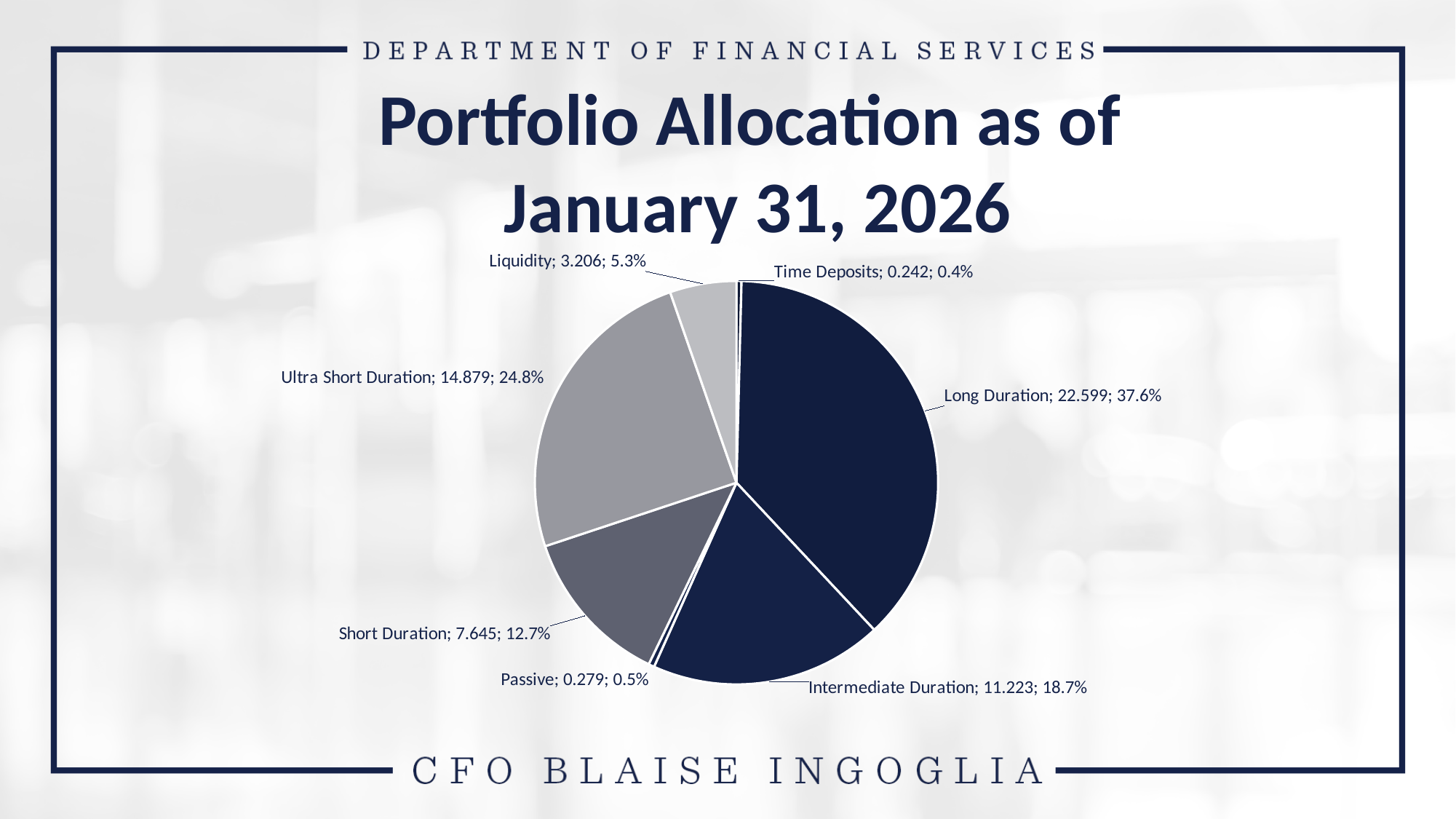

Portfolio Allocation as of
January 31, 2026

### Chart

| Category | Mkt Value | % | Column1 |
|---|---|---|---|
| Time Deposits | 0.242 | 0.00402843207430959 | None |
| Long Duration | 22.599 | 0.3761922993691009 | None |
| Intermediate Duration | 11.223 | 0.1868226990494898 | None |
| Passive | 0.279 | 0.0046443493749271725 | None |
| Short Duration | 7.645 | 0.12726183143841657 | None |
| Ultra Short Duration | 14.879 | 0.24768198691591894 | None |
|  Liquidity | 3.206 | 0.053368401777836964 | 0.3010503886937559 |